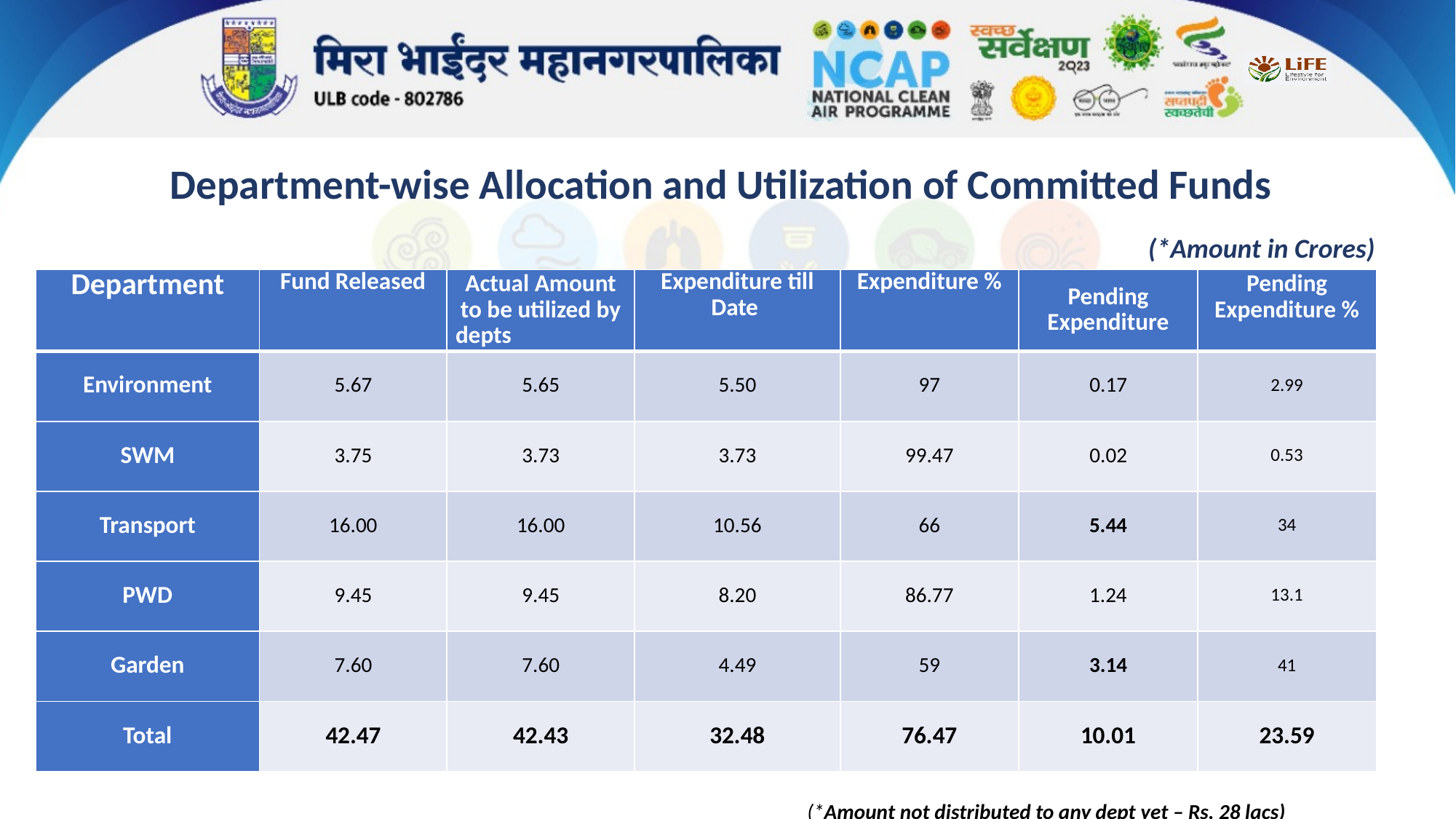

# Department-wise Allocation and Utilization of Committed Funds
(*Amount in Crores)
| Department | Fund Released | Actual Amount to be utilized by depts | Expenditure till Date | Expenditure % | Pending Expenditure | Pending Expenditure % |
| --- | --- | --- | --- | --- | --- | --- |
| Environment | 5.67 | 5.65 | 5.50 | 97 | 0.17 | 2.99 |
| SWM | 3.75 | 3.73 | 3.73 | 99.47 | 0.02 | 0.53 |
| Transport | 16.00 | 16.00 | 10.56 | 66 | 5.44 | 34 |
| PWD | 9.45 | 9.45 | 8.20 | 86.77 | 1.24 | 13.1 |
| Garden | 7.60 | 7.60 | 4.49 | 59 | 3.14 | 41 |
| Total | 42.47 | 42.43 | 32.48 | 76.47 | 10.01 | 23.59 |
(*Amount not distributed to any dept yet – Rs. 28 lacs)